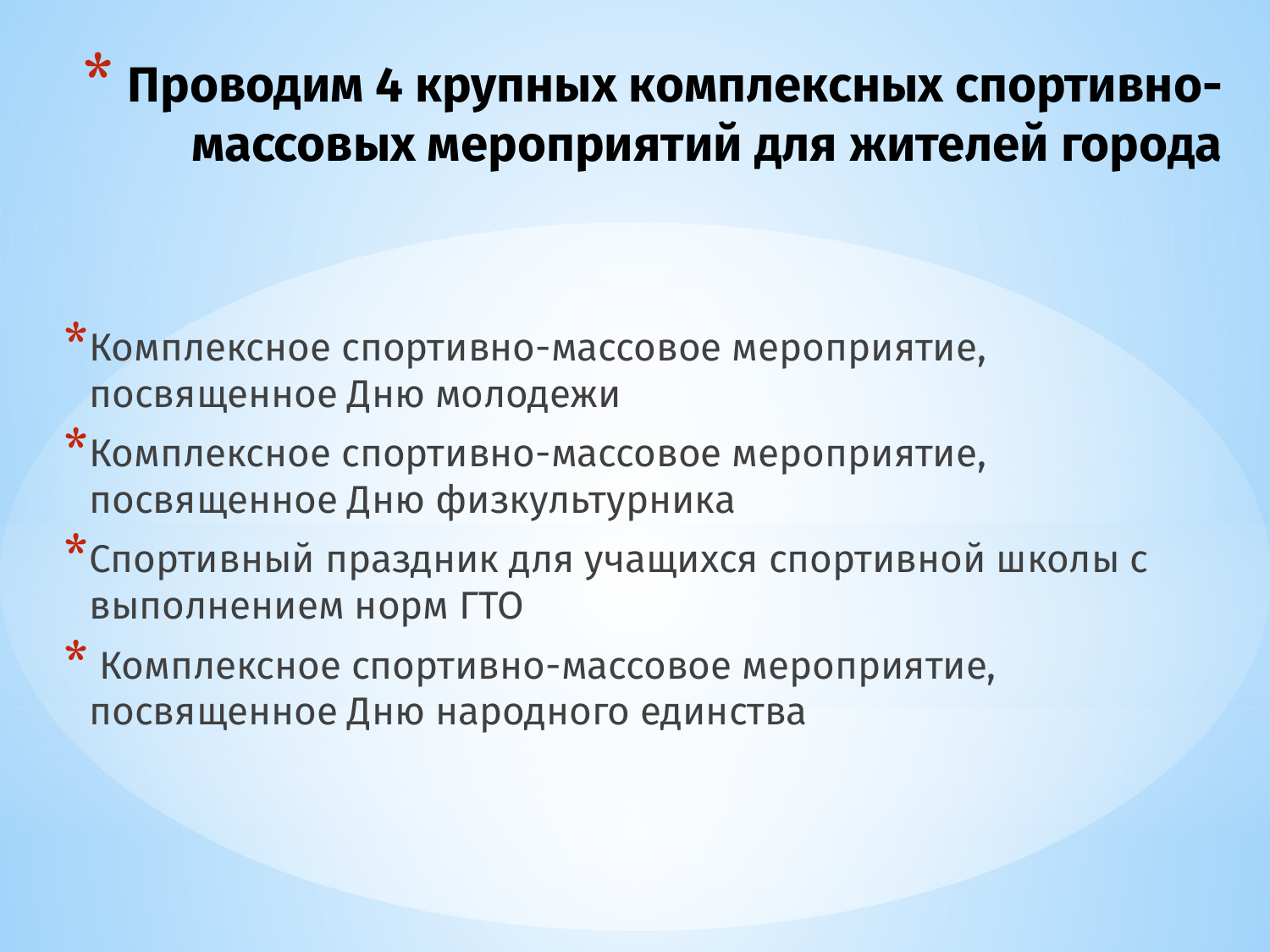

# Проводим 4 крупных комплексных спортивно-массовых мероприятий для жителей города

Комплексное спортивно-массовое мероприятие, посвященное Дню молодежи
Комплексное спортивно-массовое мероприятие, посвященное Дню физкультурника
Спортивный праздник для учащихся спортивной школы с выполнением норм ГТО
 Комплексное спортивно-массовое мероприятие, посвященное Дню народного единства